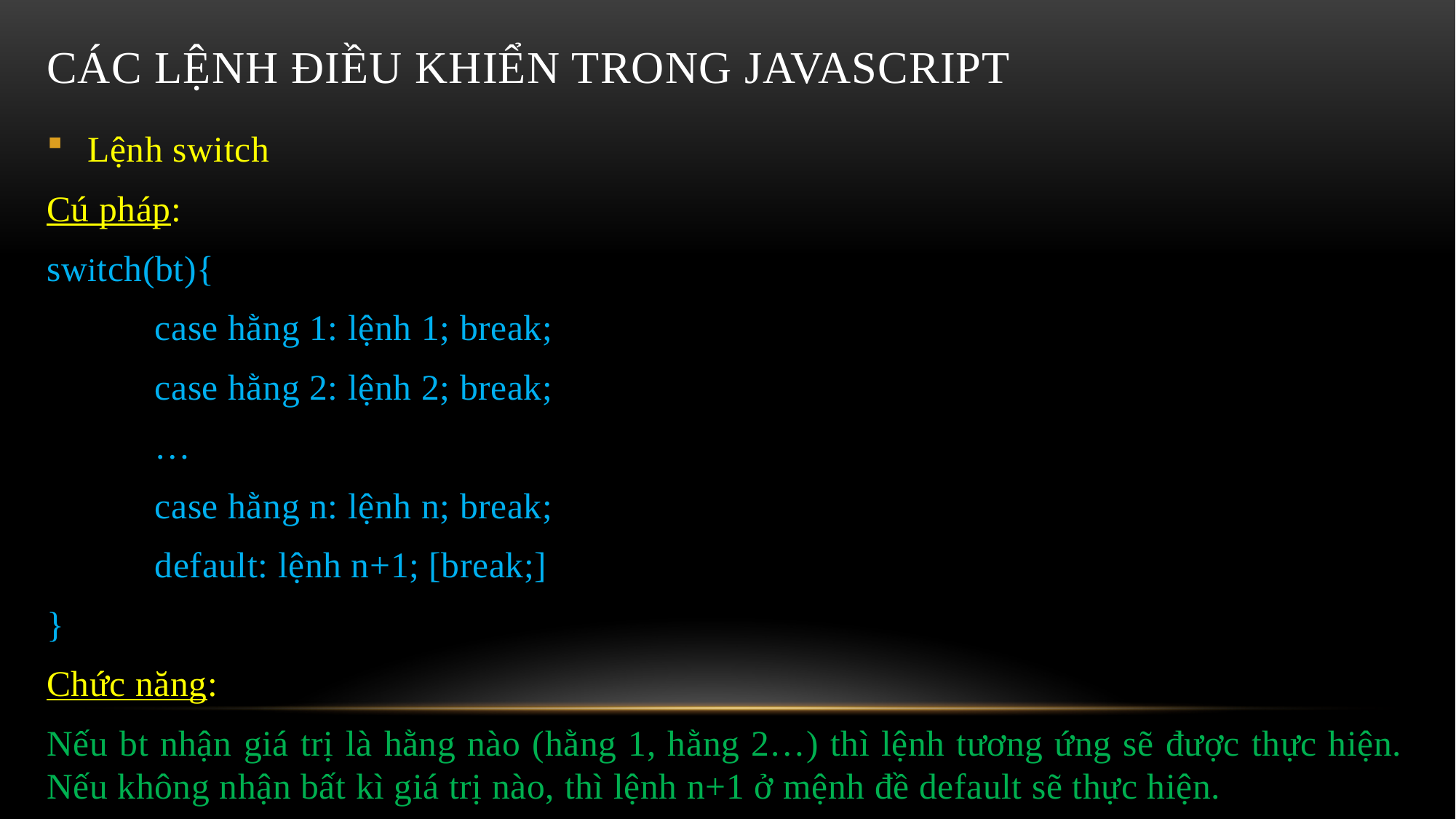

# Các lệnh điều khiển trong javascript
Lệnh switch
Cú pháp:
switch(bt){
	case hằng 1: lệnh 1; break;
	case hằng 2: lệnh 2; break;
	…
	case hằng n: lệnh n; break;
	default: lệnh n+1; [break;]
}
Chức năng:
Nếu bt nhận giá trị là hằng nào (hằng 1, hằng 2…) thì lệnh tương ứng sẽ được thực hiện. Nếu không nhận bất kì giá trị nào, thì lệnh n+1 ở mệnh đề default sẽ thực hiện.